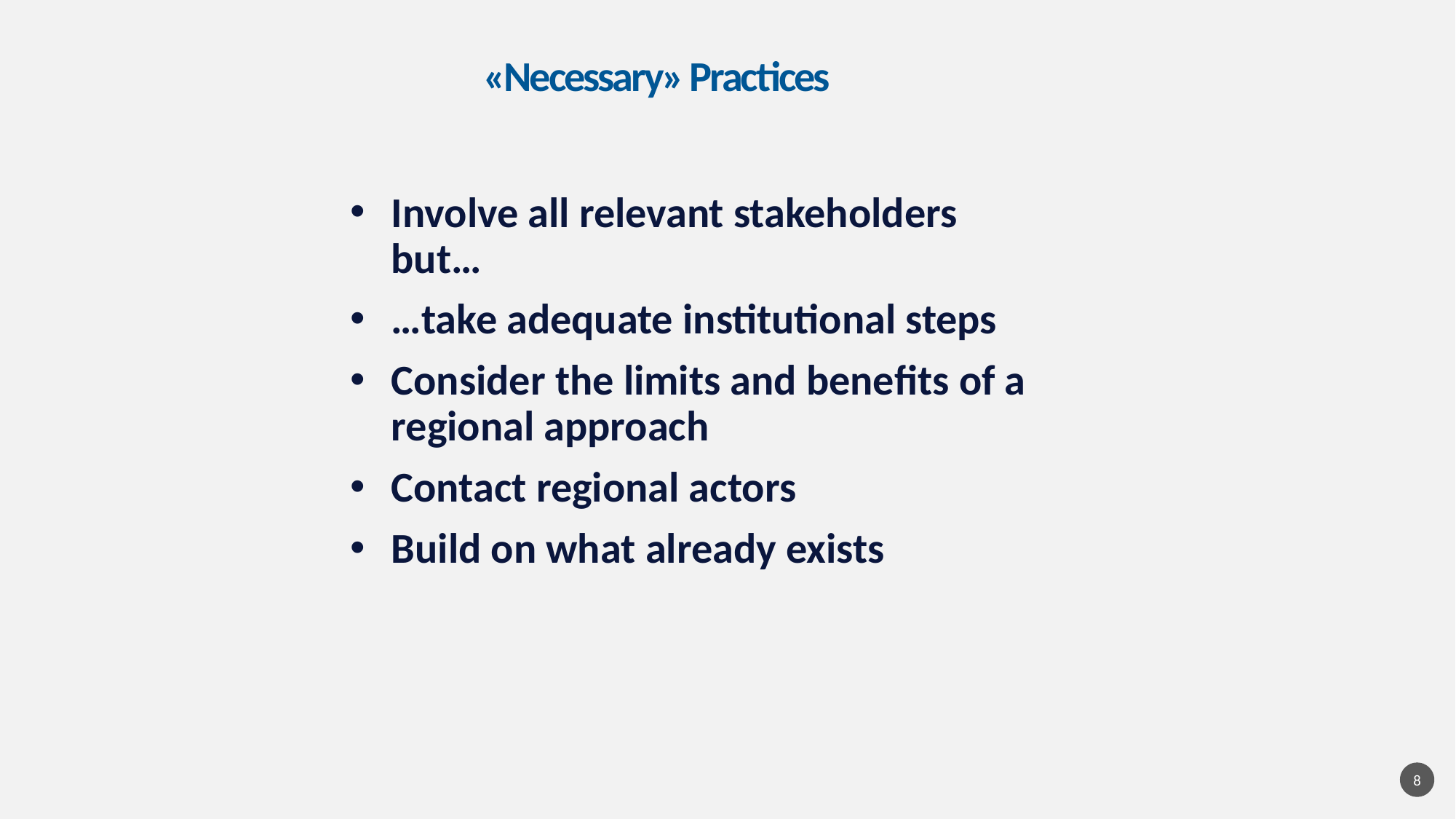

# «Necessary» Practices
Involve all relevant stakeholders but…
…take adequate institutional steps
Consider the limits and benefits of a regional approach
Contact regional actors
Build on what already exists
8